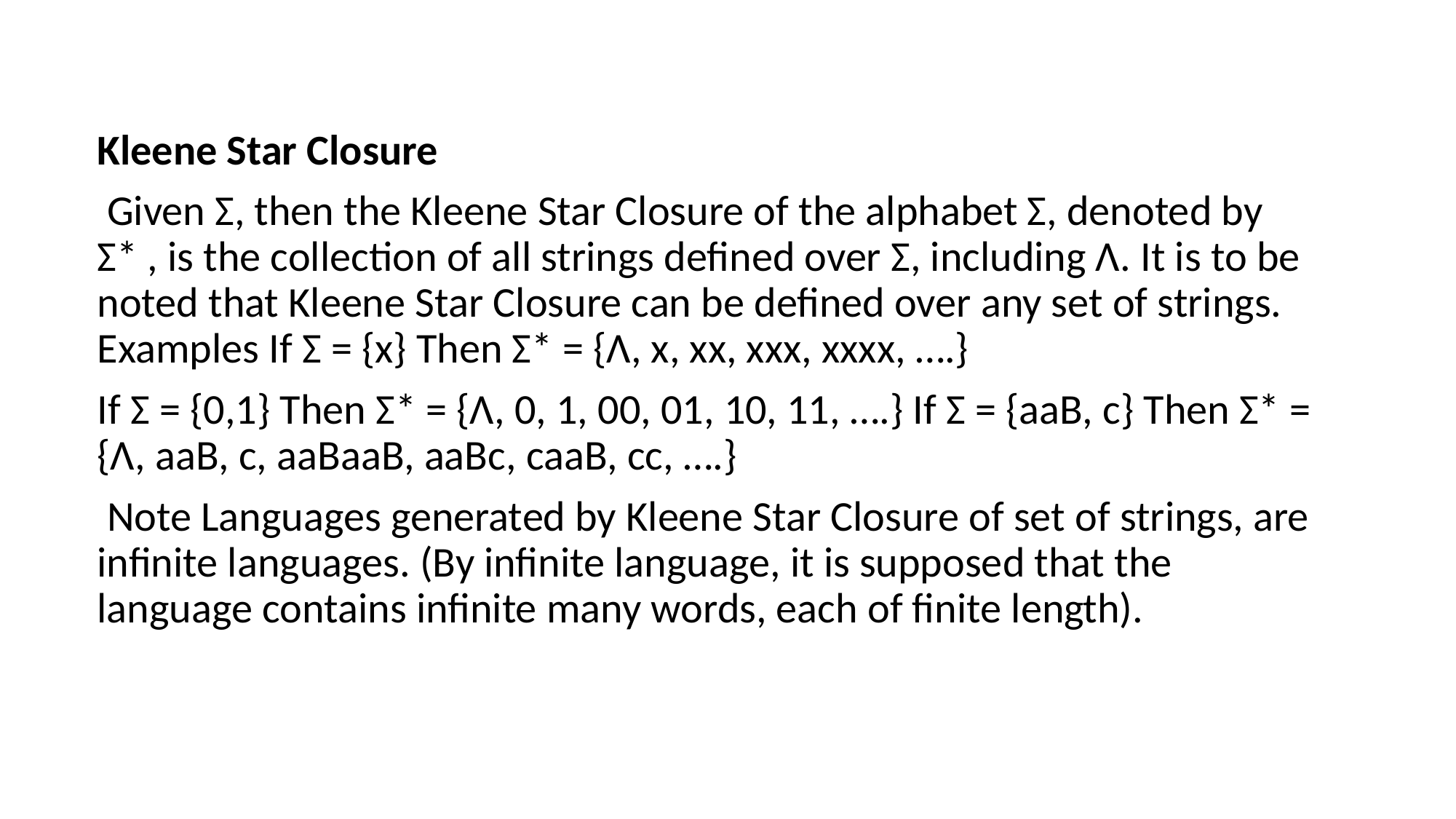

Kleene Star Closure
 Given Σ, then the Kleene Star Closure of the alphabet Σ, denoted by Σ* , is the collection of all strings defined over Σ, including Λ. It is to be noted that Kleene Star Closure can be defined over any set of strings. Examples If Σ = {x} Then Σ* = {Λ, x, xx, xxx, xxxx, ….}
If Σ = {0,1} Then Σ* = {Λ, 0, 1, 00, 01, 10, 11, ….} If Σ = {aaB, c} Then Σ* = {Λ, aaB, c, aaBaaB, aaBc, caaB, cc, ….}
 Note Languages generated by Kleene Star Closure of set of strings, are infinite languages. (By infinite language, it is supposed that the language contains infinite many words, each of finite length).